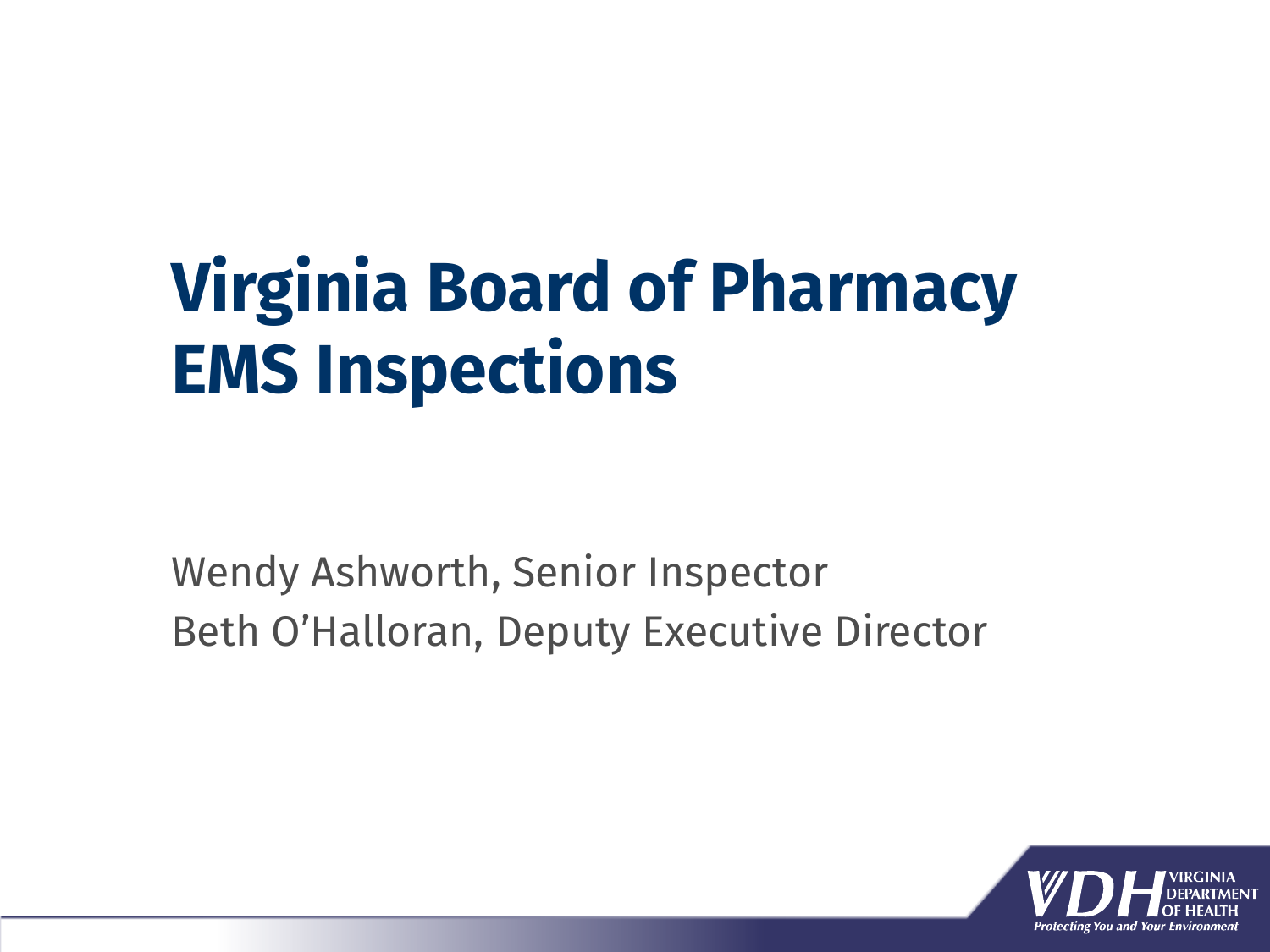

# Virginia Board of Pharmacy EMS Inspections
Wendy Ashworth, Senior Inspector
Beth O’Halloran, Deputy Executive Director